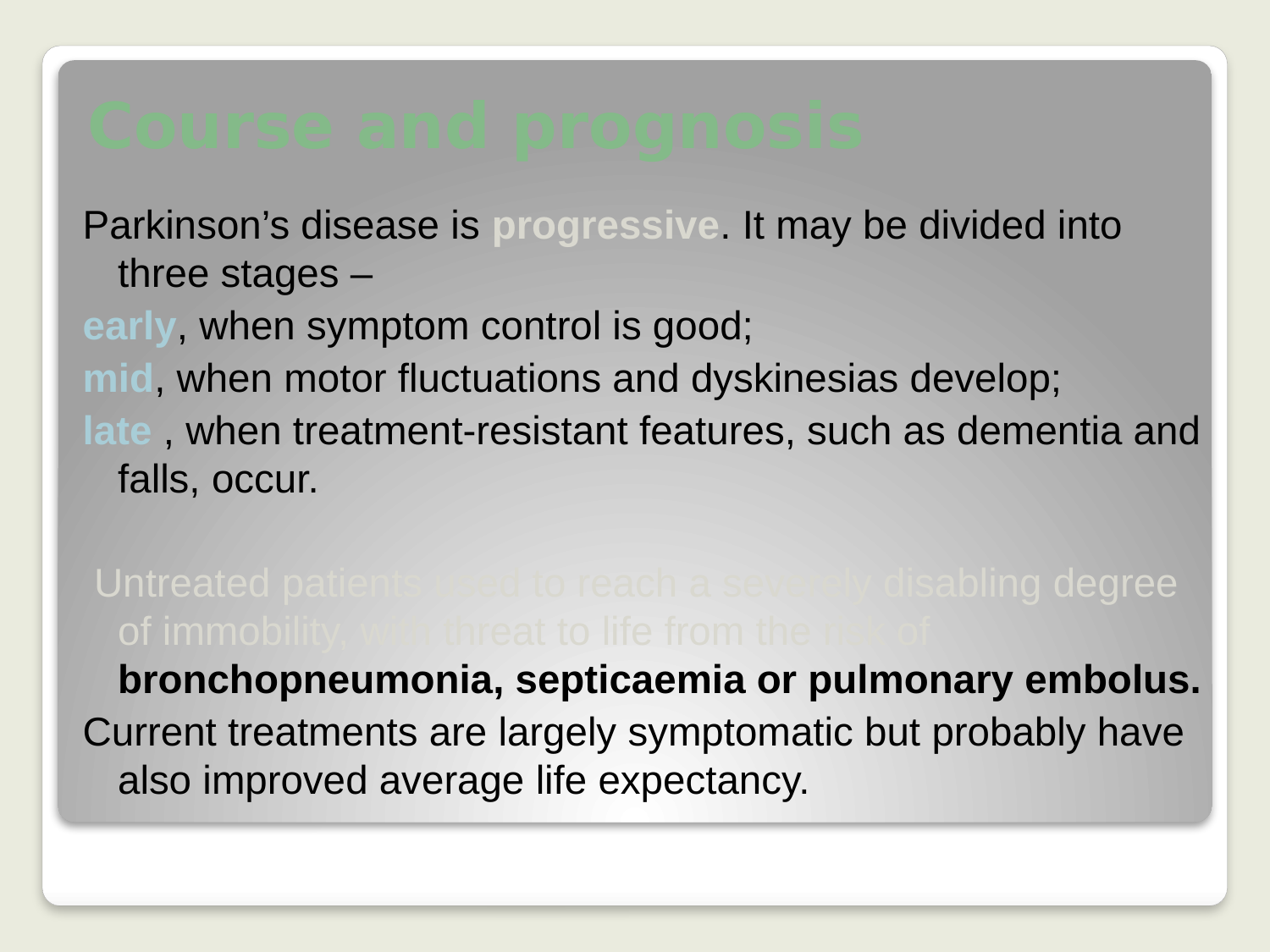

# Course and prognosis
Parkinson’s disease is progressive. It may be divided into three stages –
early, when symptom control is good;
mid, when motor fluctuations and dyskinesias develop;
late , when treatment-resistant features, such as dementia and falls, occur.

 Untreated patients used to reach a severely disabling degree of immobility, with threat to life from the risk of bronchopneumonia, septicaemia or pulmonary embolus.
Current treatments are largely symptomatic but probably have also improved average life expectancy.